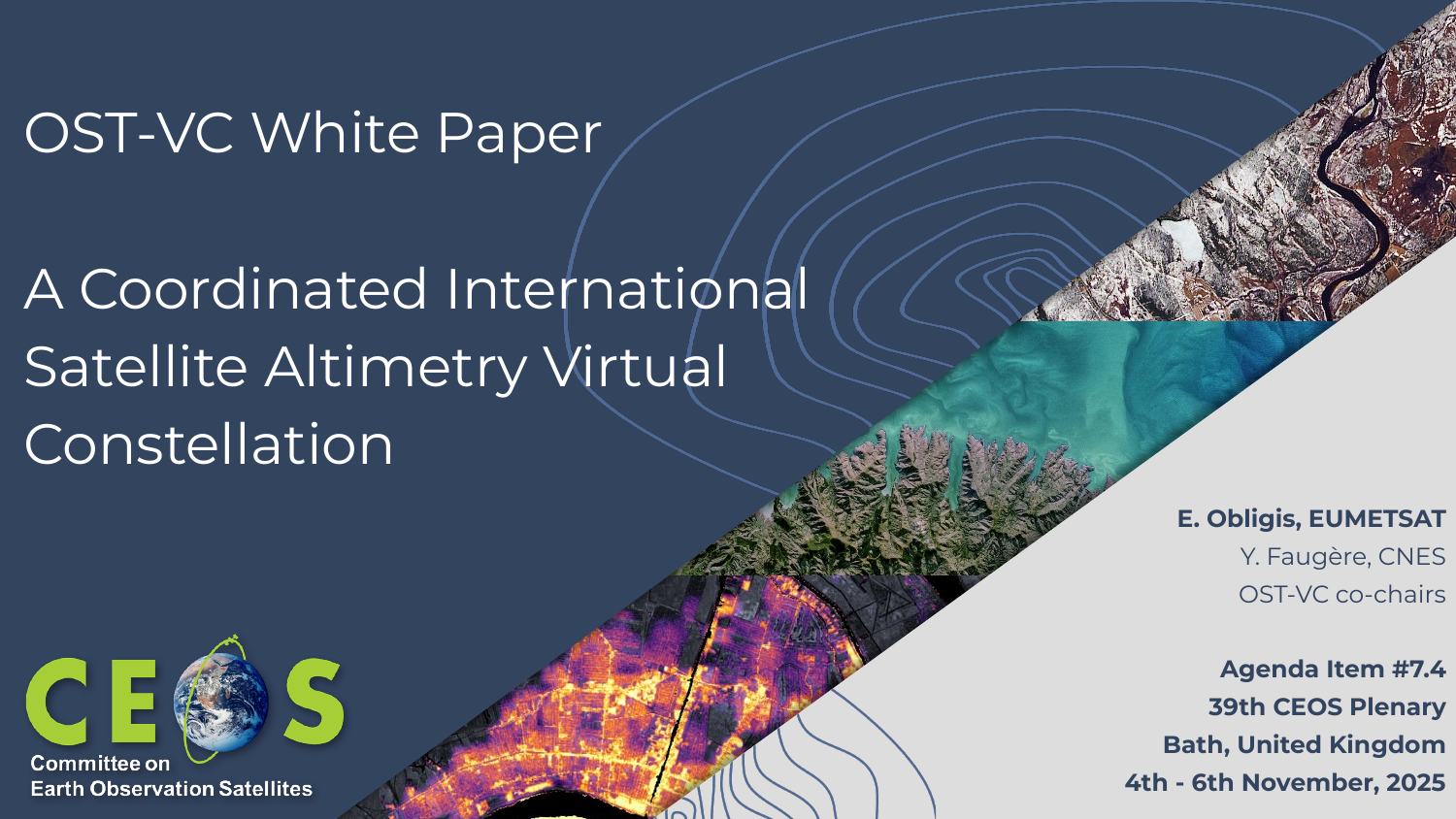

OST-VC White Paper
A Coordinated International Satellite Altimetry Virtual Constellation
E. Obligis, EUMETSAT
Y. Faugère, CNES
OST-VC co-chairs

Agenda Item #7.4
39th CEOS Plenary
Bath, United Kingdom
4th - 6th November, 2025